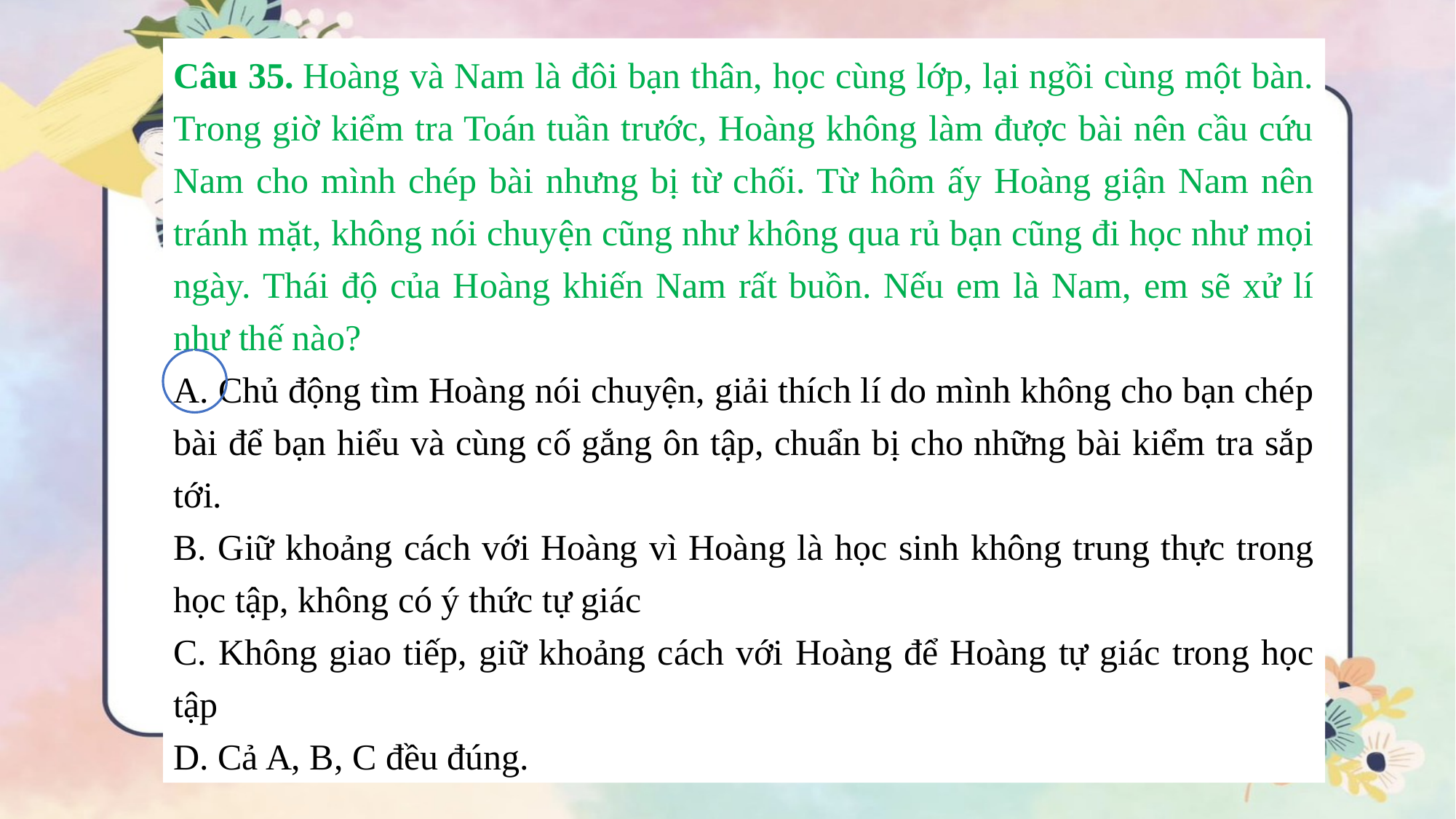

Câu 35. Hoàng và Nam là đôi bạn thân, học cùng lớp, lại ngồi cùng một bàn. Trong giờ kiểm tra Toán tuần trước, Hoàng không làm được bài nên cầu cứu Nam cho mình chép bài nhưng bị từ chối. Từ hôm ấy Hoàng giận Nam nên tránh mặt, không nói chuyện cũng như không qua rủ bạn cũng đi học như mọi ngày. Thái độ của Hoàng khiến Nam rất buồn. Nếu em là Nam, em sẽ xử lí như thế nào?
A. Chủ động tìm Hoàng nói chuyện, giải thích lí do mình không cho bạn chép bài để bạn hiểu và cùng cố gắng ôn tập, chuẩn bị cho những bài kiểm tra sắp tới.
B. Giữ khoảng cách với Hoàng vì Hoàng là học sinh không trung thực trong học tập, không có ý thức tự giác
C. Không giao tiếp, giữ khoảng cách với Hoàng để Hoàng tự giác trong học tập
D. Cả A, B, C đều đúng.